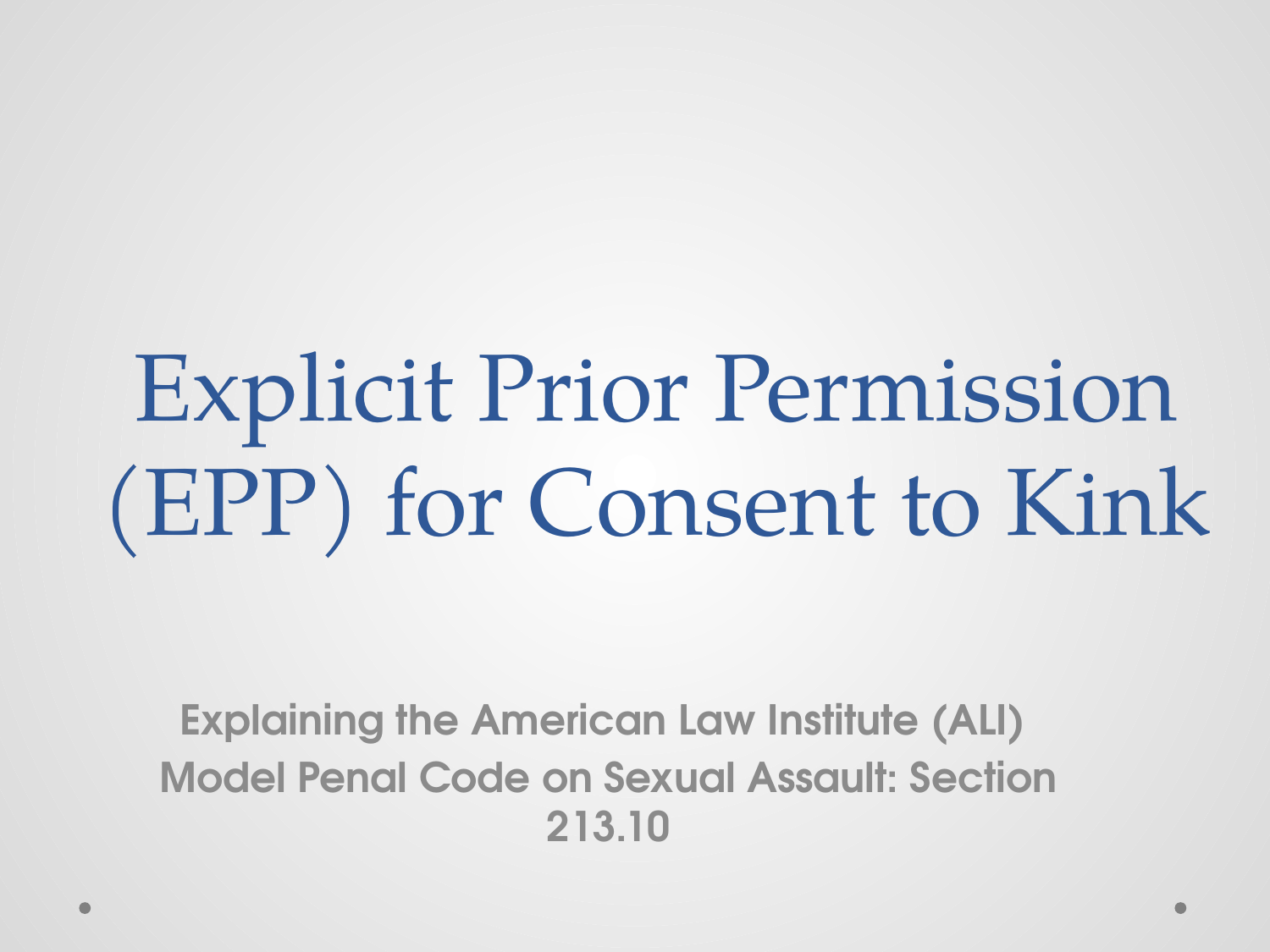

# Explicit Prior Permission (EPP) for Consent to Kink
Explaining the American Law Institute (ALI)
Model Penal Code on Sexual Assault: Section 213.10